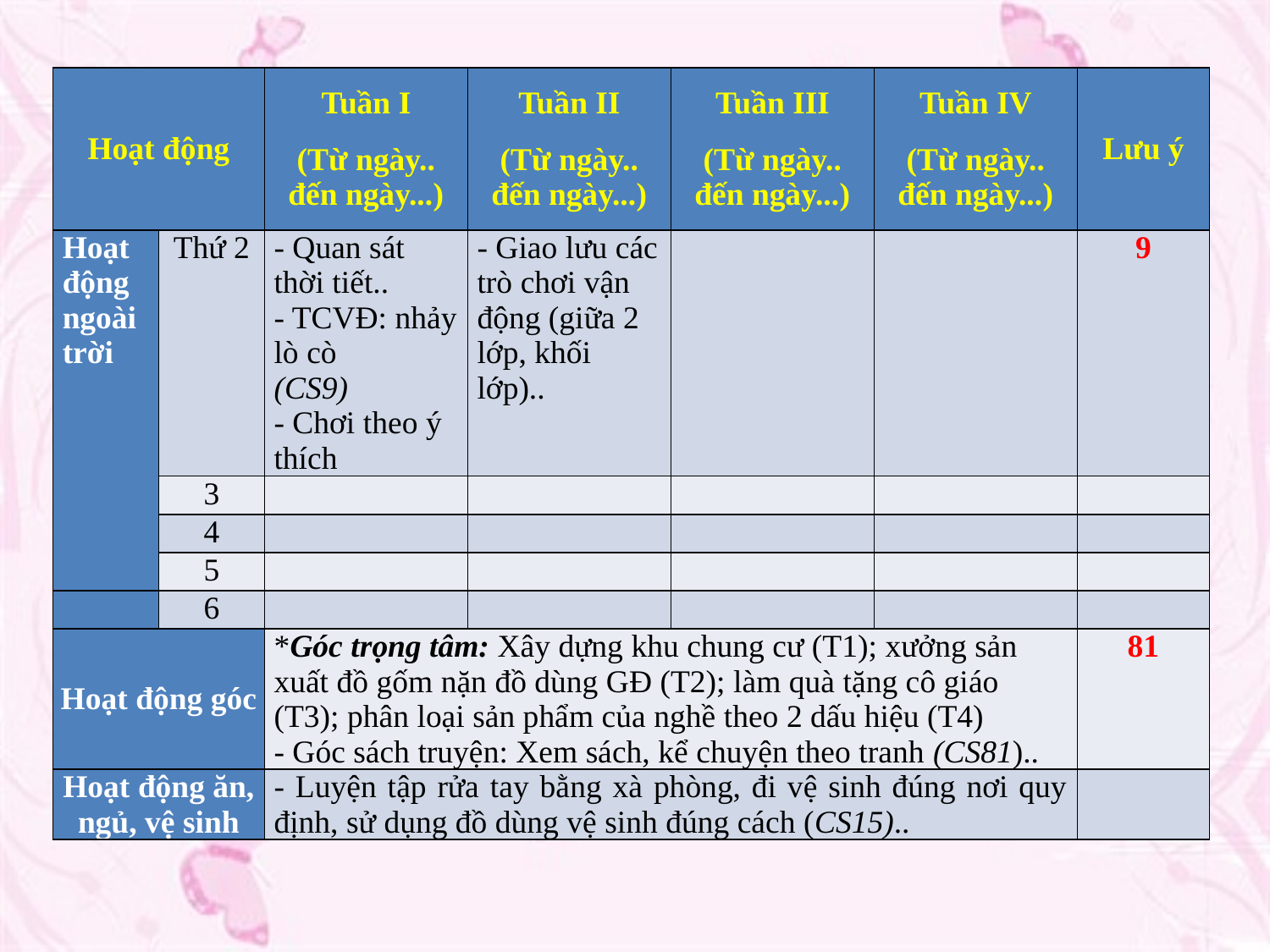

| Hoạt động |  | Tuần I (Từ ngày.. đến ngày...) | Tuần II (Từ ngày.. đến ngày...) | Tuần III (Từ ngày.. đến ngày...) | Tuần IV (Từ ngày.. đến ngày...) | Lưu ý |
| --- | --- | --- | --- | --- | --- | --- |
| Hoạt động ngoài trời | Thứ 2 | - Quan sát thời tiết.. - TCVĐ: nhảy lò cò (CS9) - Chơi theo ý thích | - Giao lưu các trò chơi vận động (giữa 2 lớp, khối lớp).. |  |  | 9 |
|  | 3 |  |  |  |  |  |
|  | 4 |  |  |  |  |  |
|  | 5 |  |  |  |  |  |
|  | 6 |  |  |  |  |  |
| Hoạt động góc |  | \*Góc trọng tâm: Xây dựng khu chung cư (T1); xưởng sản xuất đồ gốm nặn đồ dùng GĐ (T2); làm quà tặng cô giáo (T3); phân loại sản phẩm của nghề theo 2 dấu hiệu (T4) - Góc sách truyện: Xem sách, kể chuyện theo tranh (CS81).. |  |  |  | 81 |
| Hoạt động ăn, ngủ, vệ sinh |  | - Luyện tập rửa tay bằng xà phòng, đi vệ sinh đúng nơi quy định, sử dụng đồ dùng vệ sinh đúng cách (CS15).. |  |  |  |  |